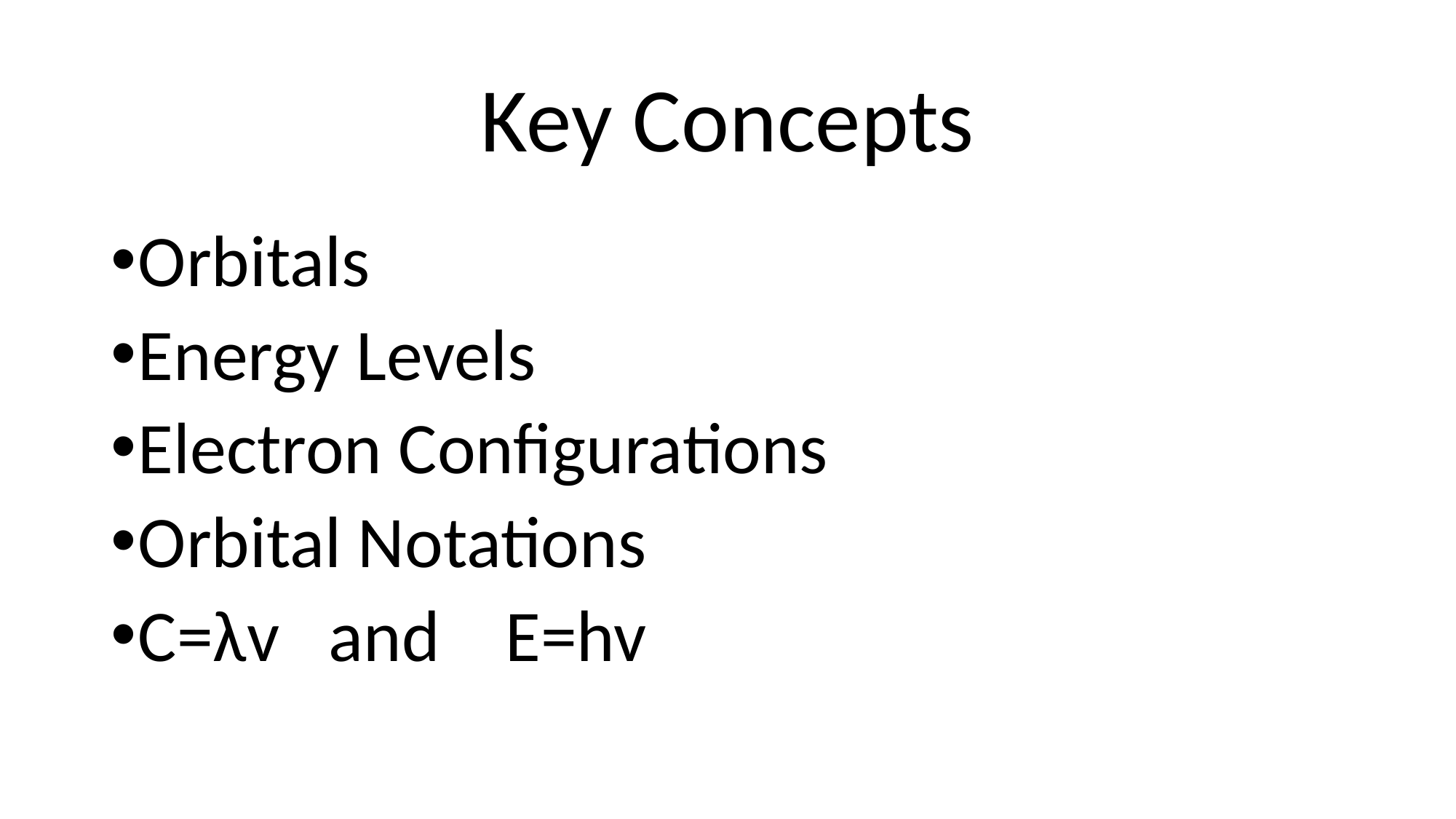

# Key Concepts
Orbitals
Energy Levels
Electron Configurations
Orbital Notations
C=λv   and    E=hv